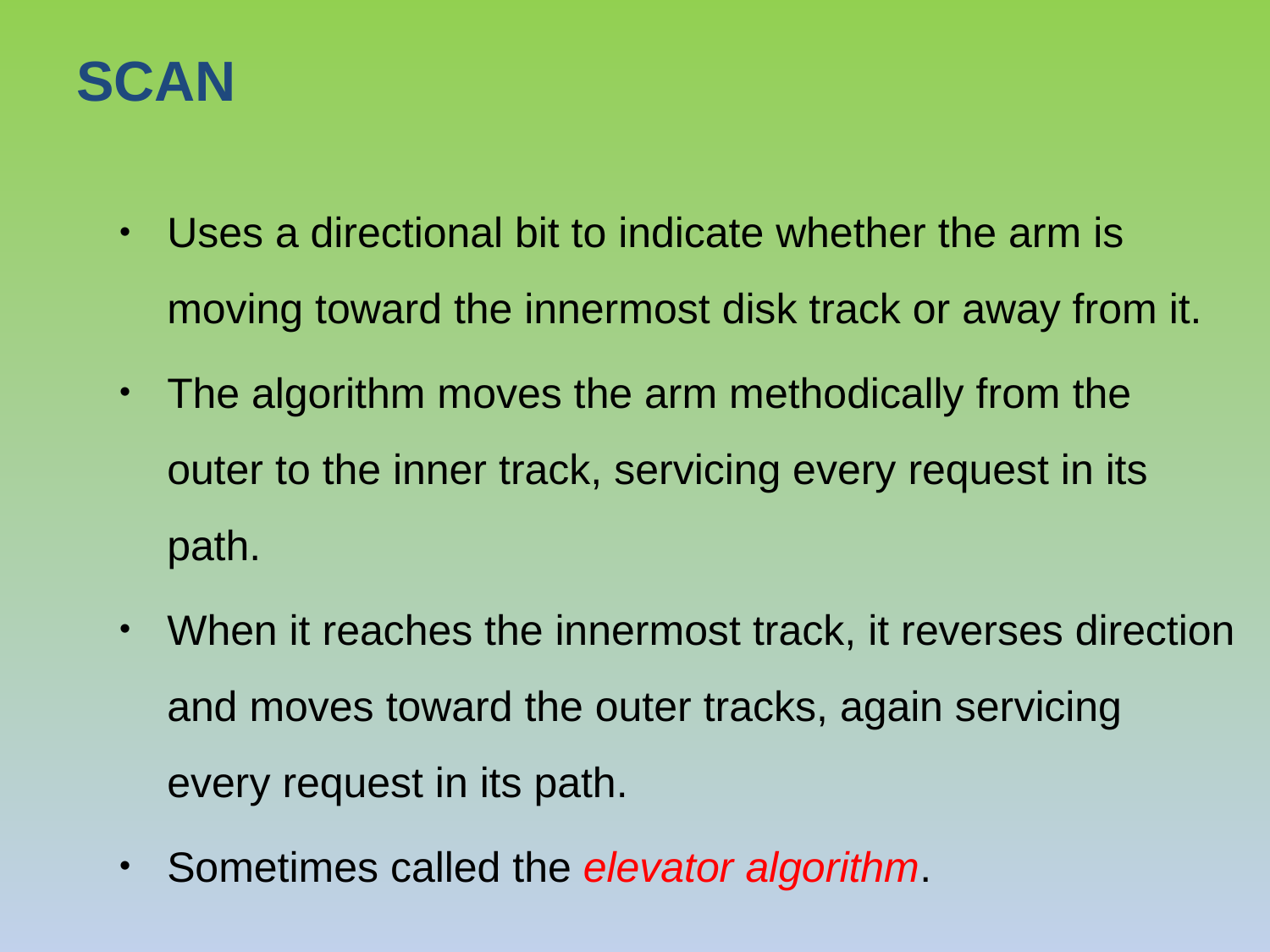

# SCAN
Uses a directional bit to indicate whether the arm is moving toward the innermost disk track or away from it.
The algorithm moves the arm methodically from the outer to the inner track, servicing every request in its path.
When it reaches the innermost track, it reverses direction and moves toward the outer tracks, again servicing every request in its path.
Sometimes called the elevator algorithm.